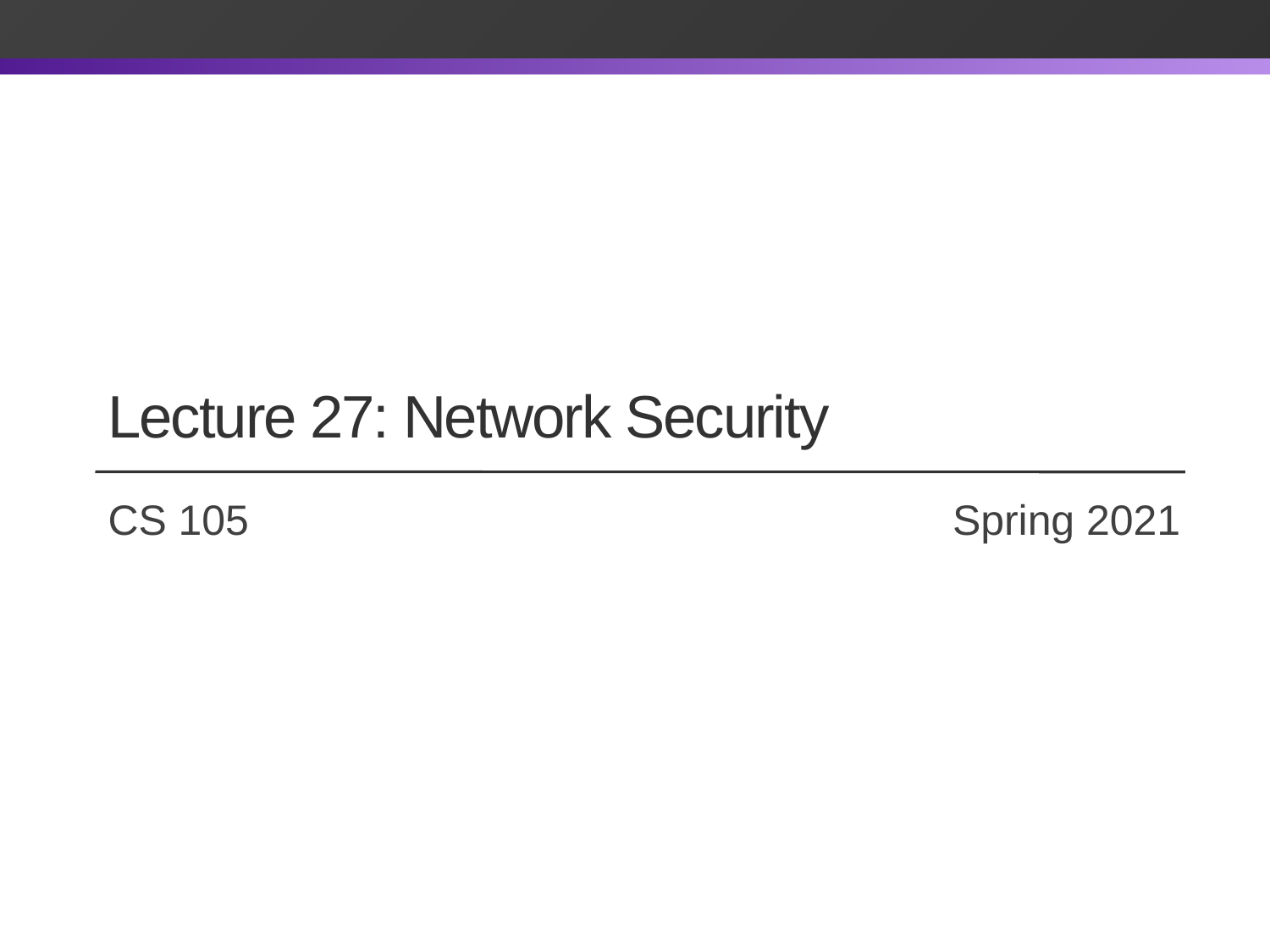

# Lecture 27: Network Security
CS 105		       		       	       Spring 2021